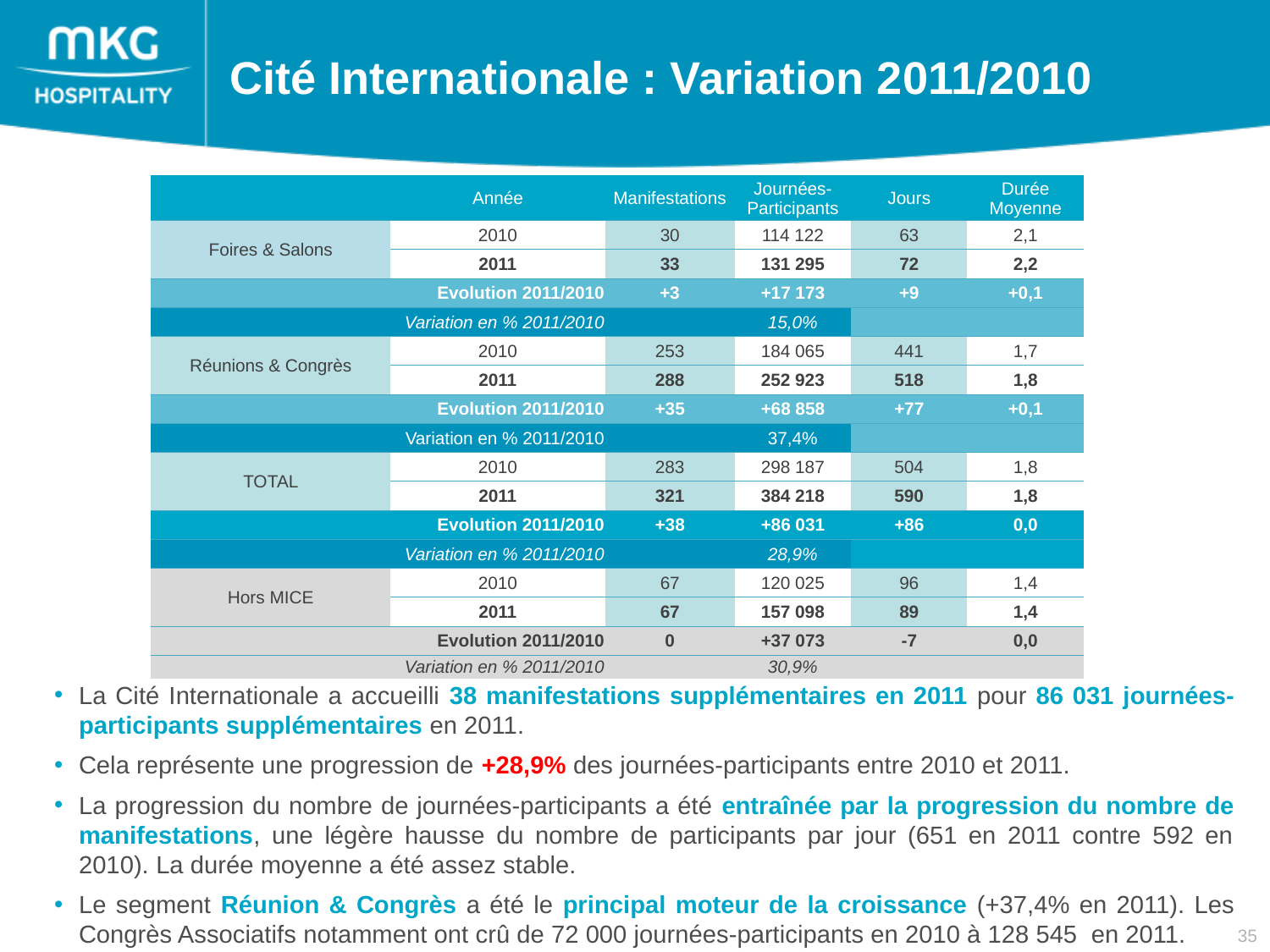

Cité Internationale : Variation 2011/2010
|  | Année | Manifestations | Journées-Participants | Jours | Durée Moyenne |
| --- | --- | --- | --- | --- | --- |
| Foires & Salons | 2010 | 30 | 114 122 | 63 | 2,1 |
|  | 2011 | 33 | 131 295 | 72 | 2,2 |
| Evolution 2011/2010 |  | +3 | +17 173 | +9 | +0,1 |
| Variation en % 2011/2010 |  |  | 15,0% |  |  |
| Réunions & Congrès | 2010 | 253 | 184 065 | 441 | 1,7 |
|  | 2011 | 288 | 252 923 | 518 | 1,8 |
| Evolution 2011/2010 |  | +35 | +68 858 | +77 | +0,1 |
| Variation en % 2011/2010 |  |  | 37,4% |  |  |
| TOTAL | 2010 | 283 | 298 187 | 504 | 1,8 |
|  | 2011 | 321 | 384 218 | 590 | 1,8 |
| Evolution 2011/2010 |  | +38 | +86 031 | +86 | 0,0 |
| Variation en % 2011/2010 |  |  | 28,9% |  |  |
| Hors MICE | 2010 | 67 | 120 025 | 96 | 1,4 |
|  | 2011 | 67 | 157 098 | 89 | 1,4 |
| Evolution 2011/2010 |  | 0 | +37 073 | -7 | 0,0 |
| Variation en % 2011/2010 |  |  | 30,9% |  |  |
La Cité Internationale a accueilli 38 manifestations supplémentaires en 2011 pour 86 031 journées-participants supplémentaires en 2011.
Cela représente une progression de +28,9% des journées-participants entre 2010 et 2011.
La progression du nombre de journées-participants a été entraînée par la progression du nombre de manifestations, une légère hausse du nombre de participants par jour (651 en 2011 contre 592 en 2010). La durée moyenne a été assez stable.
Le segment Réunion & Congrès a été le principal moteur de la croissance (+37,4% en 2011). Les Congrès Associatifs notamment ont crû de 72 000 journées-participants en 2010 à 128 545  en 2011.